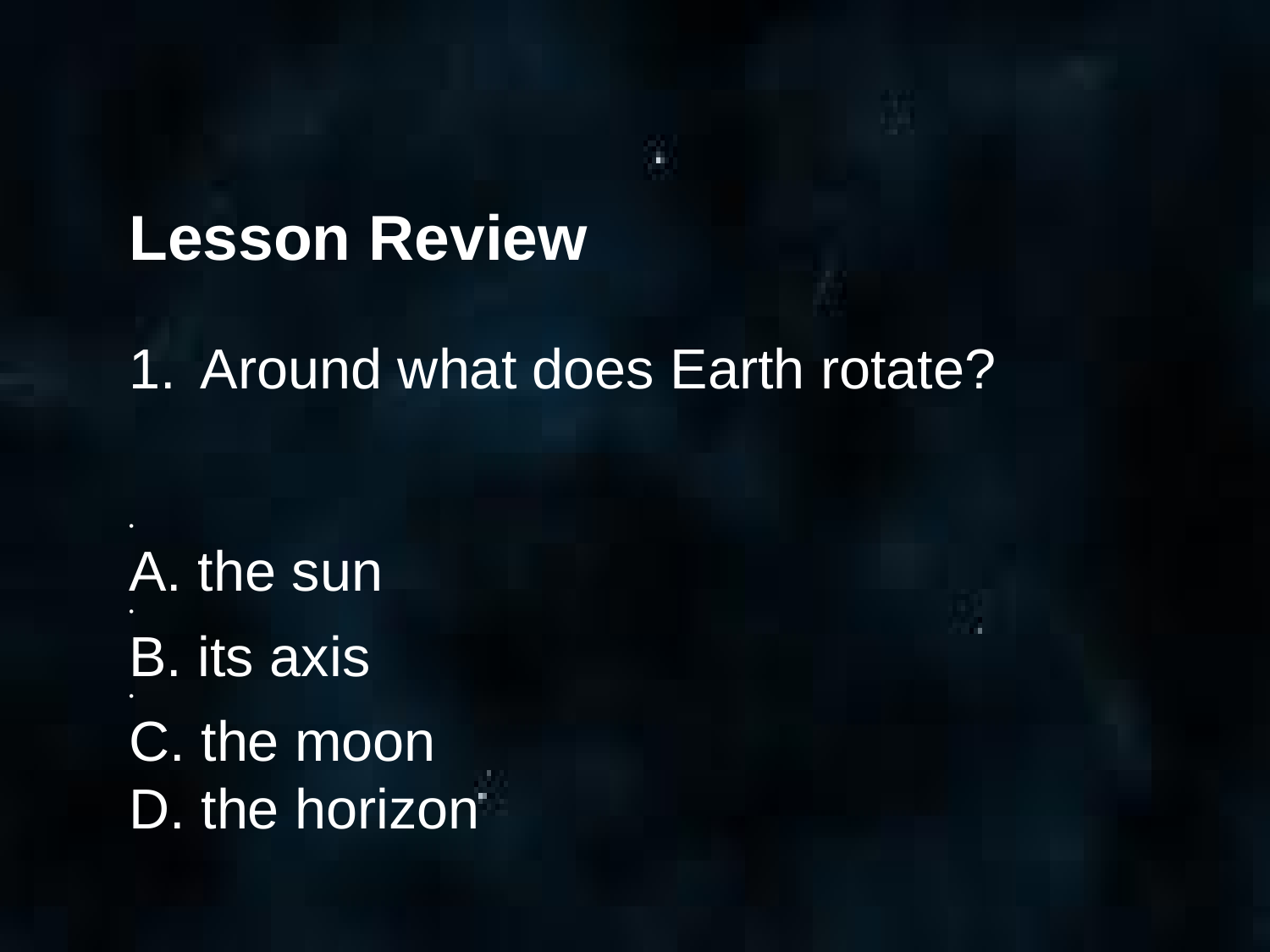

Lesson Review

Around what does Earth rotate?

A. the sun

B. its axis

C. the moon
D. the horizon